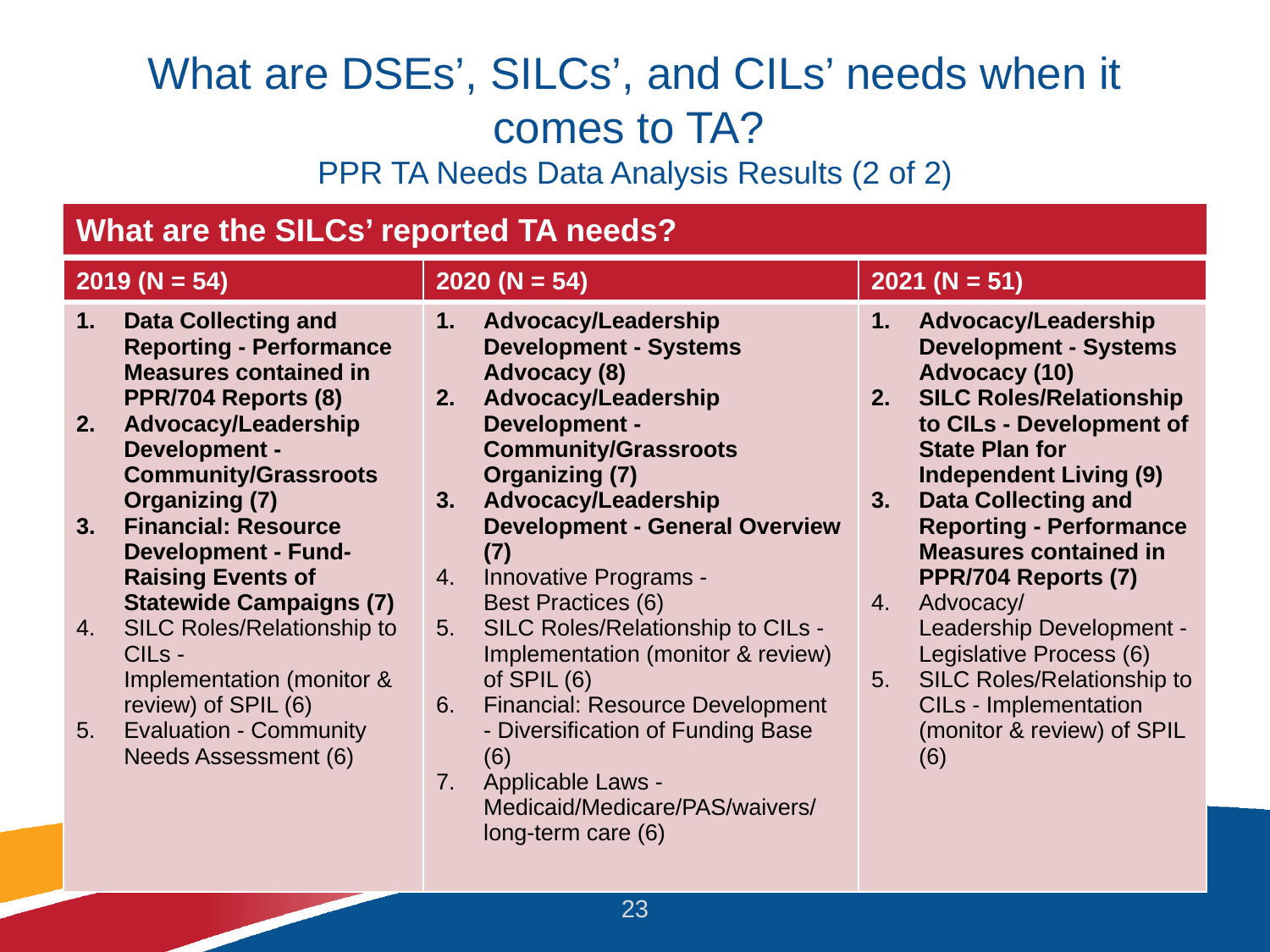

# What are DSEs’, SILCs’, and CILs’ needs when it comes to TA? PPR TA Needs Data Analysis Results (2 of 2)
What are the SILCs’ reported TA needs?
| 2019 (N = 54) | 2020 (N = 54) | 2021 (N = 51) |
| --- | --- | --- |
| Data Collecting and Reporting - Performance Measures contained in PPR/704 Reports (8) Advocacy/Leadership Development - Community/Grassroots Organizing (7) Financial: Resource Development - Fund-Raising Events of Statewide Campaigns (7) SILC Roles/Relationship to CILs - Implementation (monitor & review) of SPIL (6)  Evaluation - Community Needs Assessment (6) | Advocacy/Leadership Development - Systems Advocacy (8) Advocacy/Leadership Development - Community/Grassroots Organizing (7) Advocacy/Leadership Development - General Overview (7) Innovative Programs - Best Practices (6) SILC Roles/Relationship to CILs - Implementation (monitor & review) of SPIL (6)  Financial: Resource Development - Diversification of Funding Base (6) Applicable Laws - Medicaid/Medicare/PAS/waivers/ long-term care (6) | Advocacy/Leadership Development - Systems Advocacy (10) SILC Roles/Relationship to CILs - Development of State Plan for Independent Living (9) Data Collecting and Reporting - Performance Measures contained in PPR/704 Reports (7) Advocacy/Leadership Development - Legislative Process (6) SILC Roles/Relationship to CILs - Implementation (monitor & review) of SPIL (6) |
23